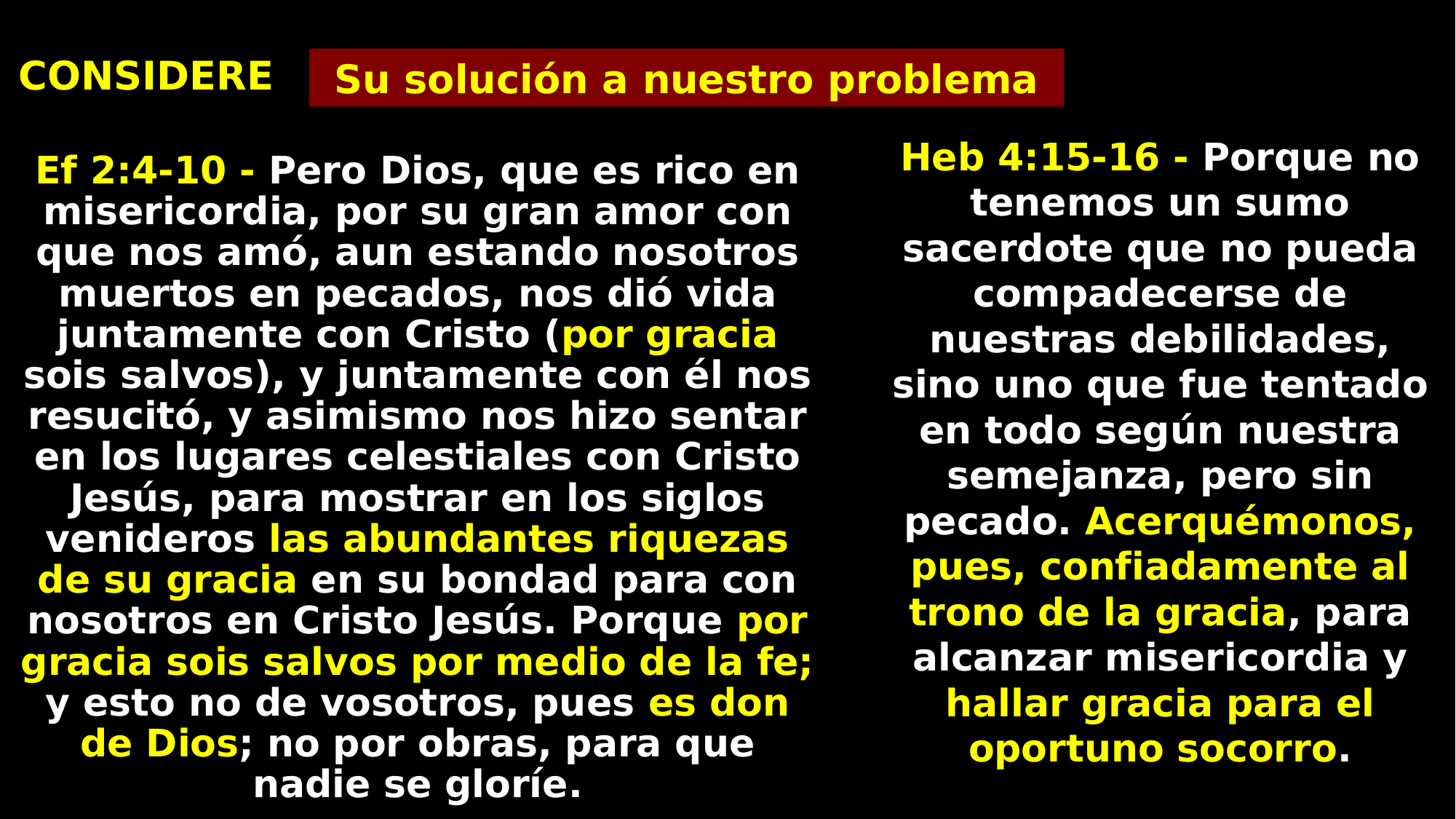

CONSIDERE
Su solución a nuestro problema
Heb 4:15-16 - Porque no tenemos un sumo sacerdote que no pueda compadecerse de nuestras debilidades, sino uno que fue tentado en todo según nuestra semejanza, pero sin pecado. Acerquémonos, pues, confiadamente al trono de la gracia, para alcanzar misericordia y hallar gracia para el oportuno socorro.
Ef 2:4-10 - Pero Dios, que es rico en misericordia, por su gran amor con que nos amó, aun estando nosotros muertos en pecados, nos dió vida juntamente con Cristo (por gracia sois salvos), y juntamente con él nos resucitó, y asimismo nos hizo sentar en los lugares celestiales con Cristo Jesús, para mostrar en los siglos venideros las abundantes riquezas de su gracia en su bondad para con nosotros en Cristo Jesús. Porque por gracia sois salvos por medio de la fe; y esto no de vosotros, pues es don de Dios; no por obras, para que nadie se gloríe.